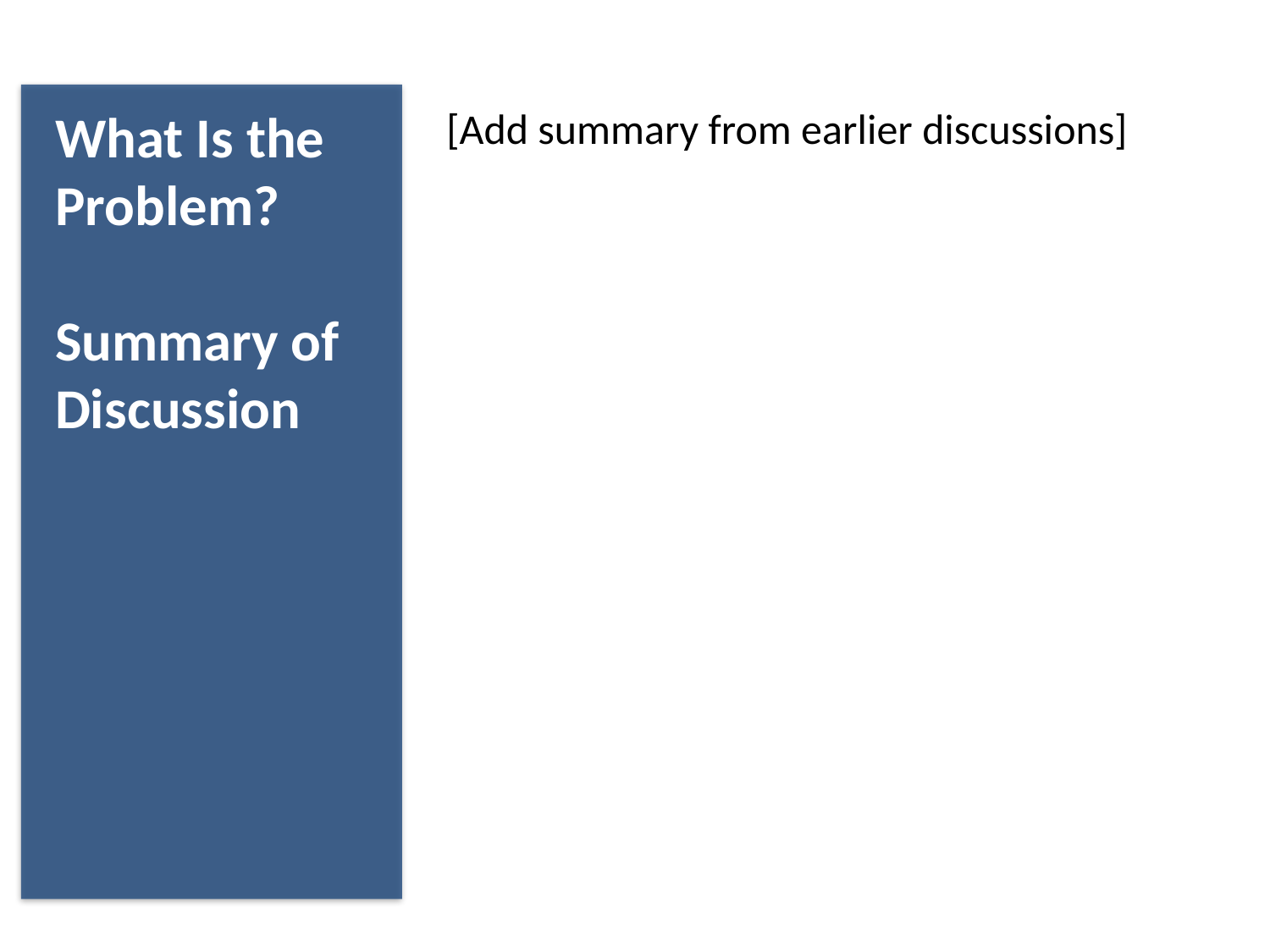

# What Is the Problem? Summary of Discussion
[Add summary from earlier discussions]